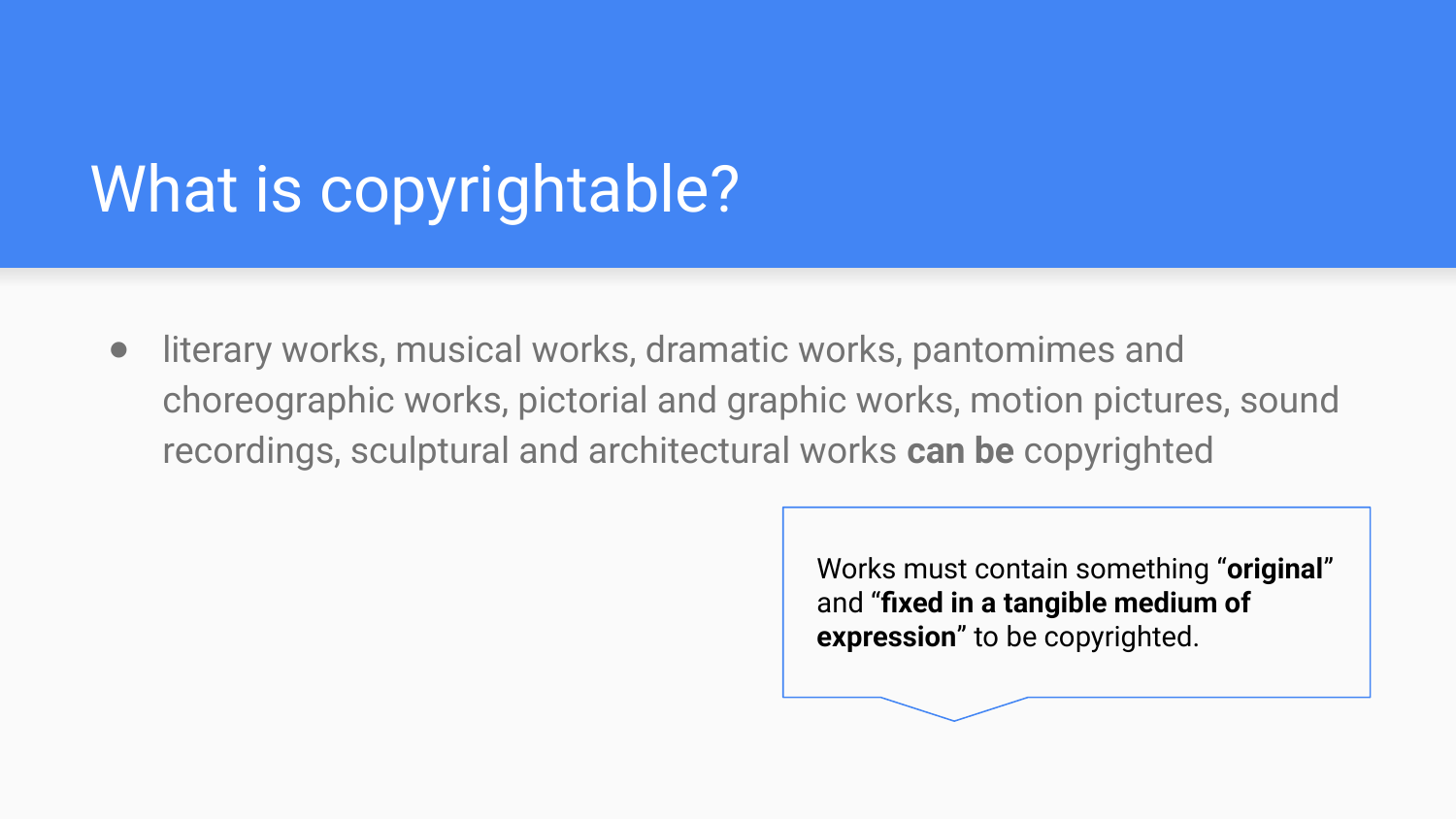

# What is copyrightable?
literary works, musical works, dramatic works, pantomimes and choreographic works, pictorial and graphic works, motion pictures, sound recordings, sculptural and architectural works can be copyrighted

Works must contain something “original” and “fixed in a tangible medium of expression” to be copyrighted.